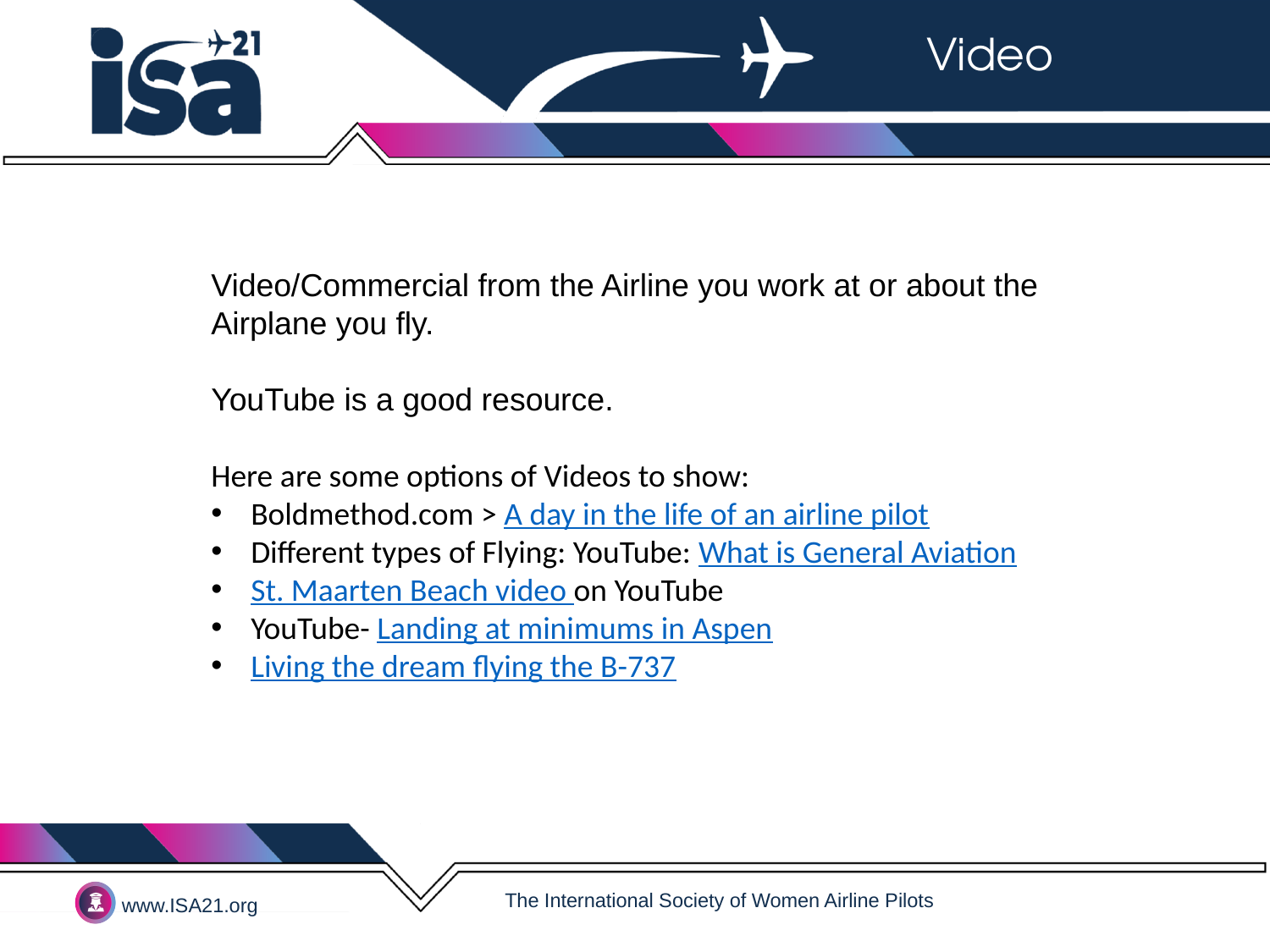

Video
Video/Commercial from the Airline you work at or about the Airplane you fly.

YouTube is a good resource.

Here are some options of Videos to show:
Boldmethod.com > A day in the life of an airline pilot
Different types of Flying: YouTube: What is General Aviation
St. Maarten Beach video on YouTube
YouTube- Landing at minimums in Aspen
Living the dream flying the B-737